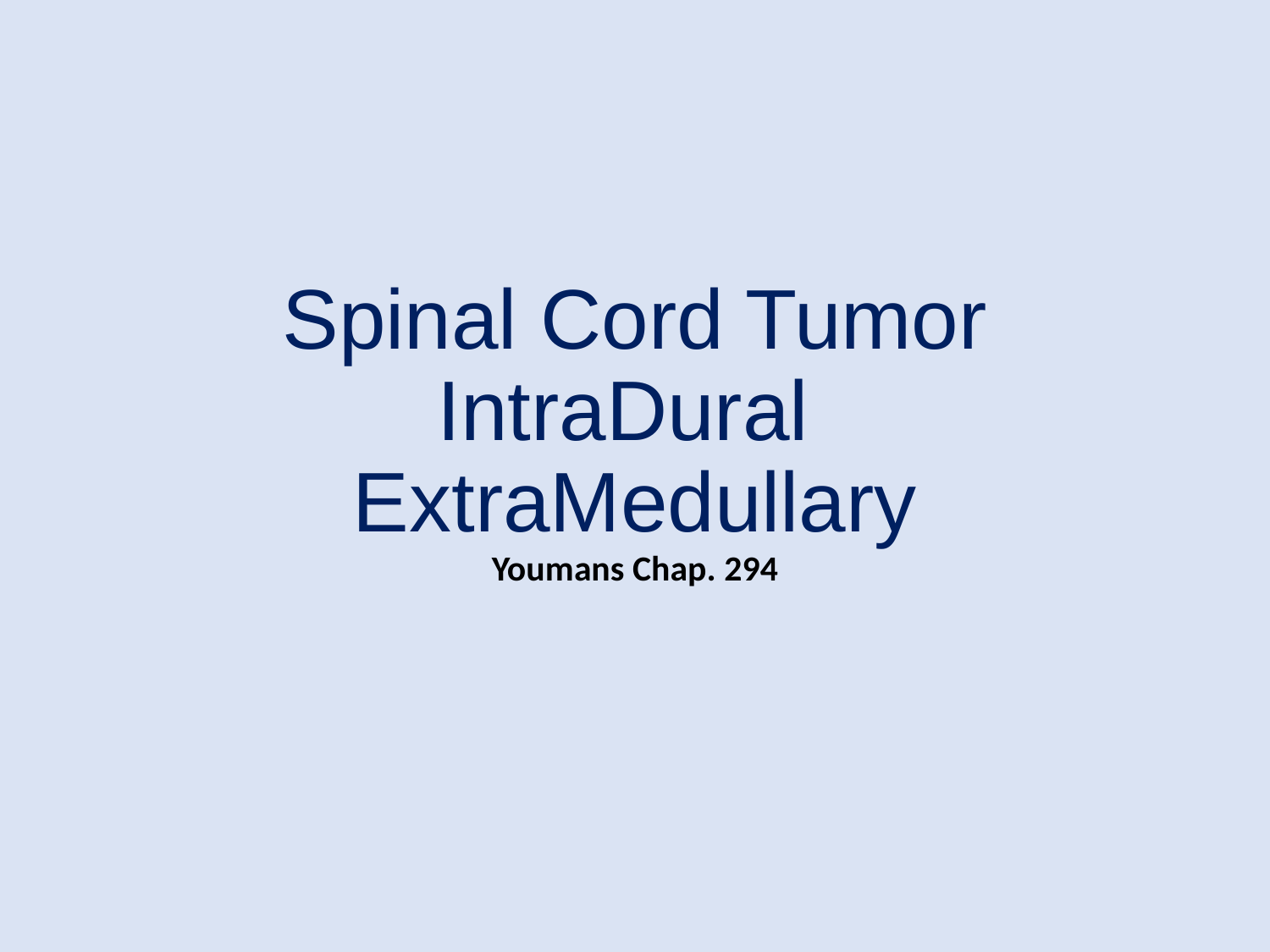

# Spinal Cord Tumor IntraDural  ExtraMedullary Youmans Chap. 294